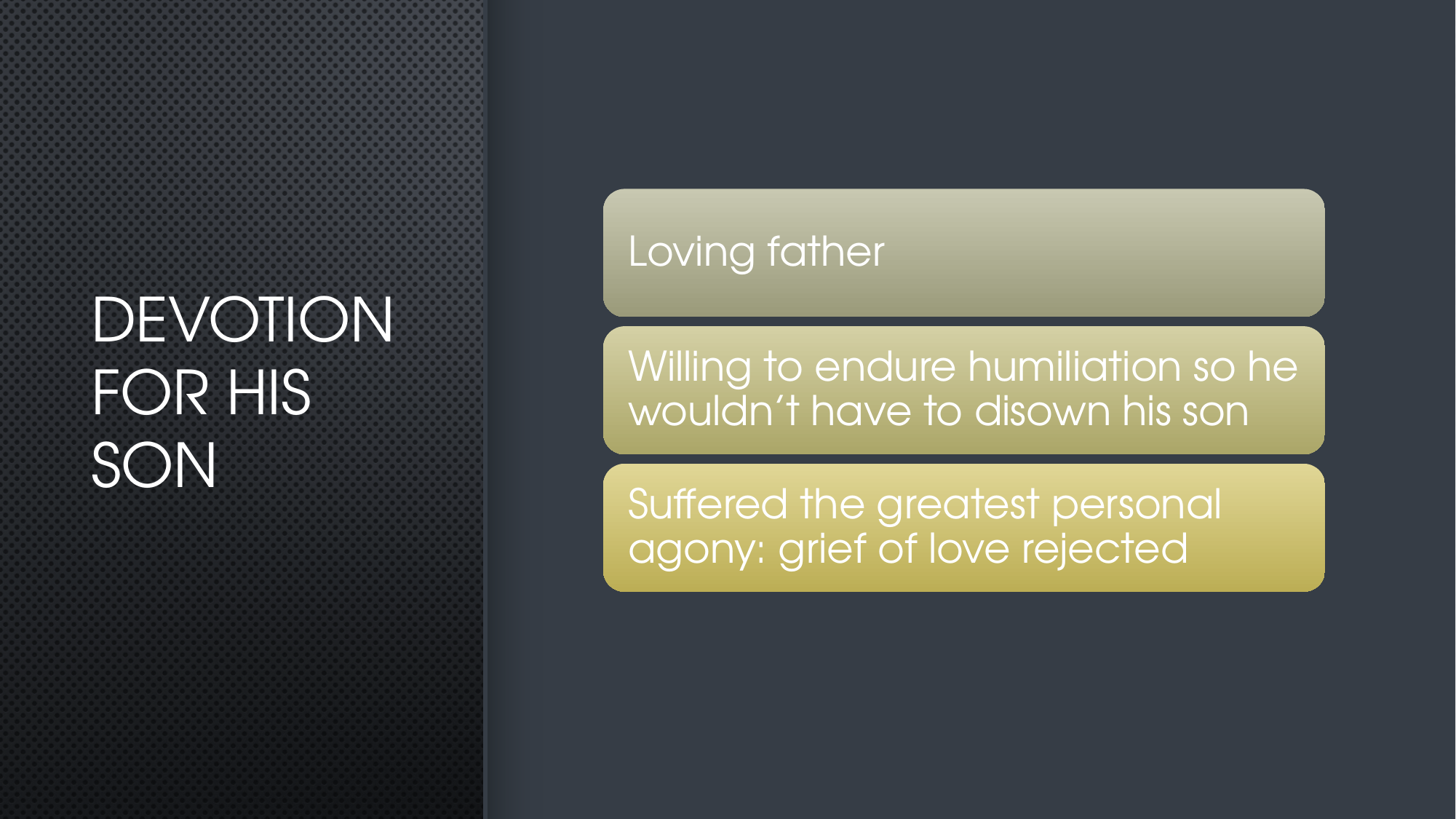

Loving father
Willing to endure humiliation so he wouldn’t have to disown his son
Suffered the greatest personal agony: grief of love rejected
# Devotion for his Son